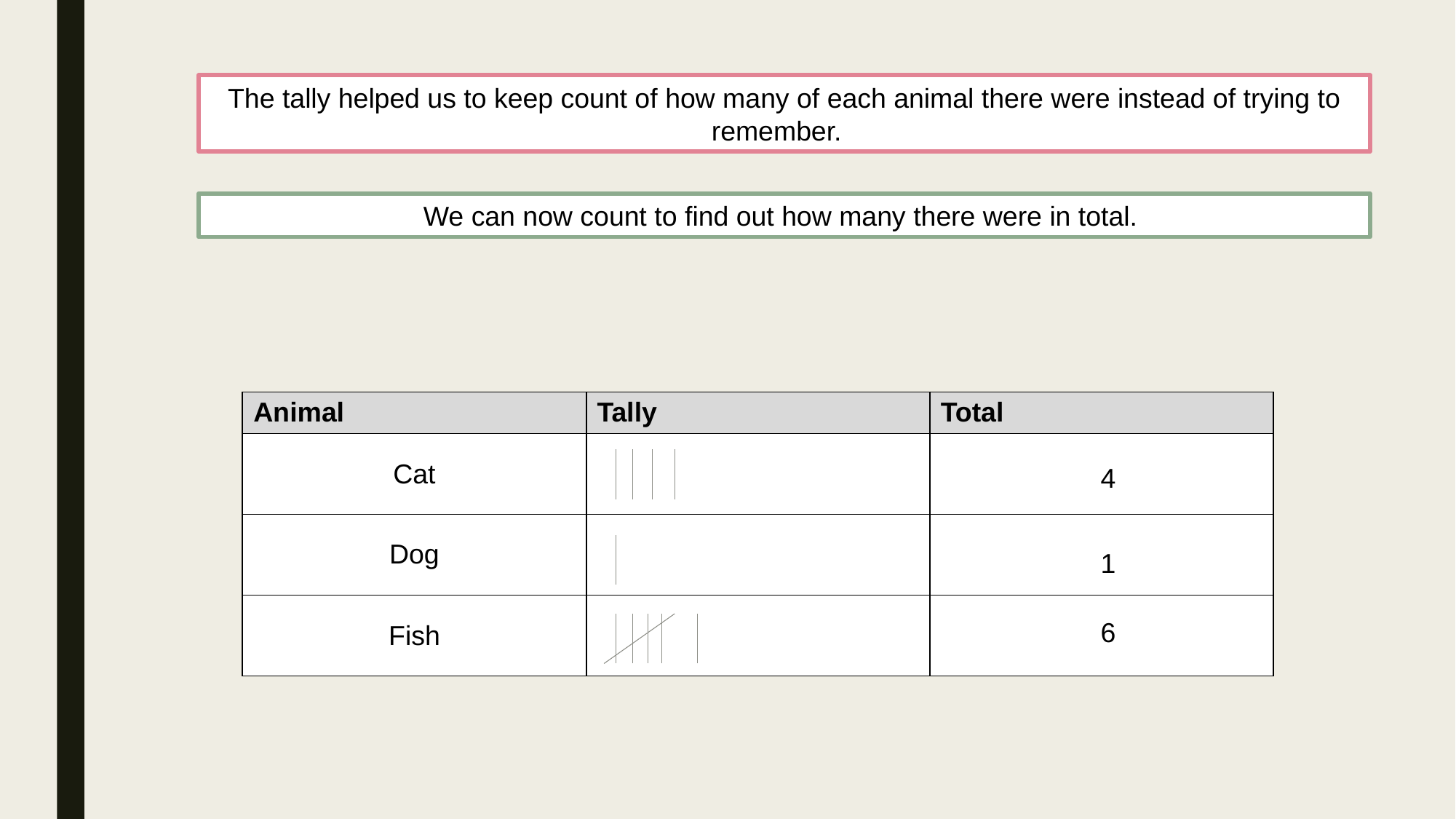

The tally helped us to keep count of how many of each animal there were instead of trying to remember.
We can now count to find out how many there were in total.
| Animal | Tally | Total |
| --- | --- | --- |
| Cat |  |  |
| Dog |  |  |
| Fish |  |  |
4
1
6